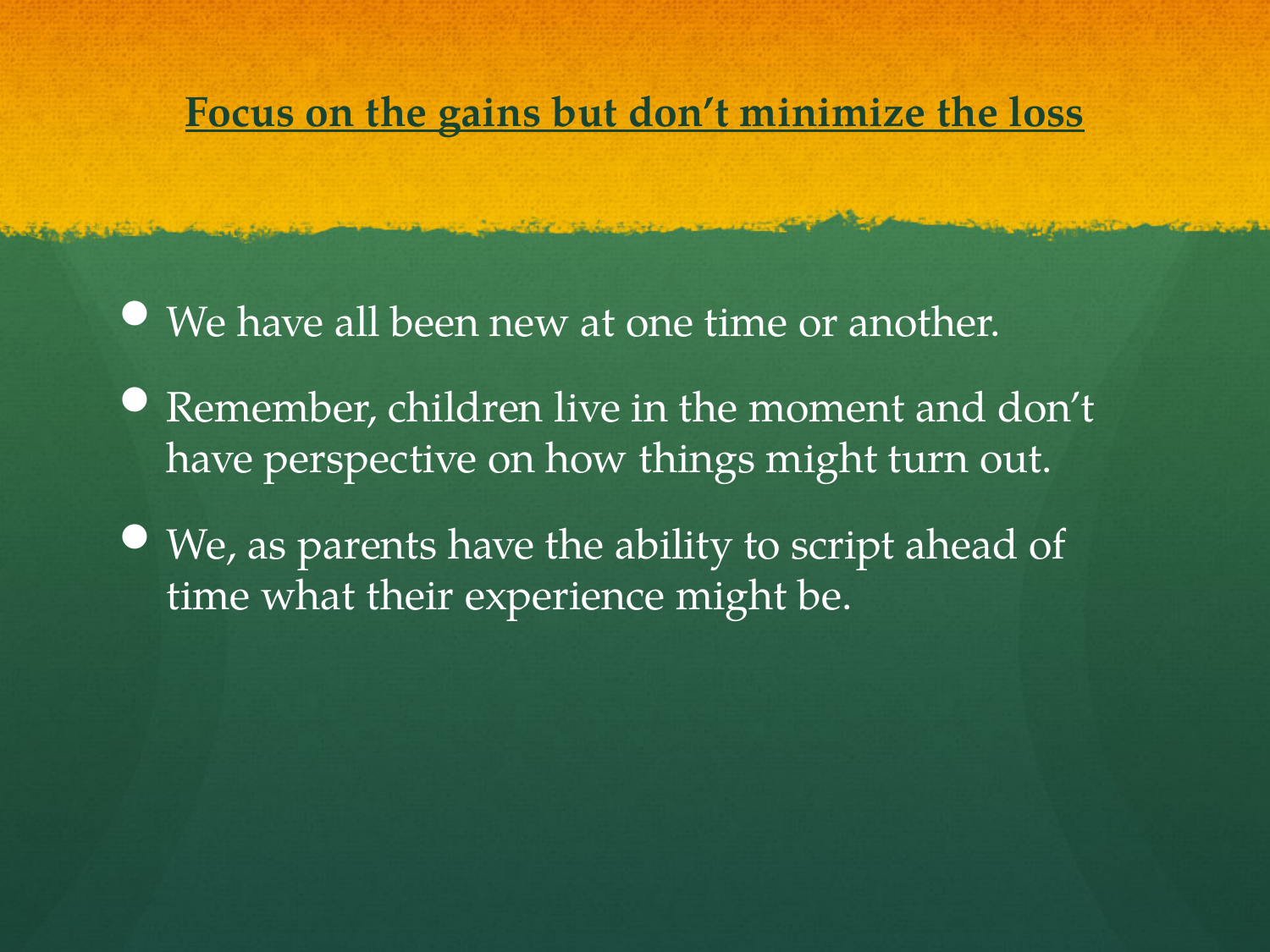

# Focus on the gains but don’t minimize the loss
We have all been new at one time or another.
Remember, children live in the moment and don’t have perspective on how things might turn out.
We, as parents have the ability to script ahead of time what their experience might be.